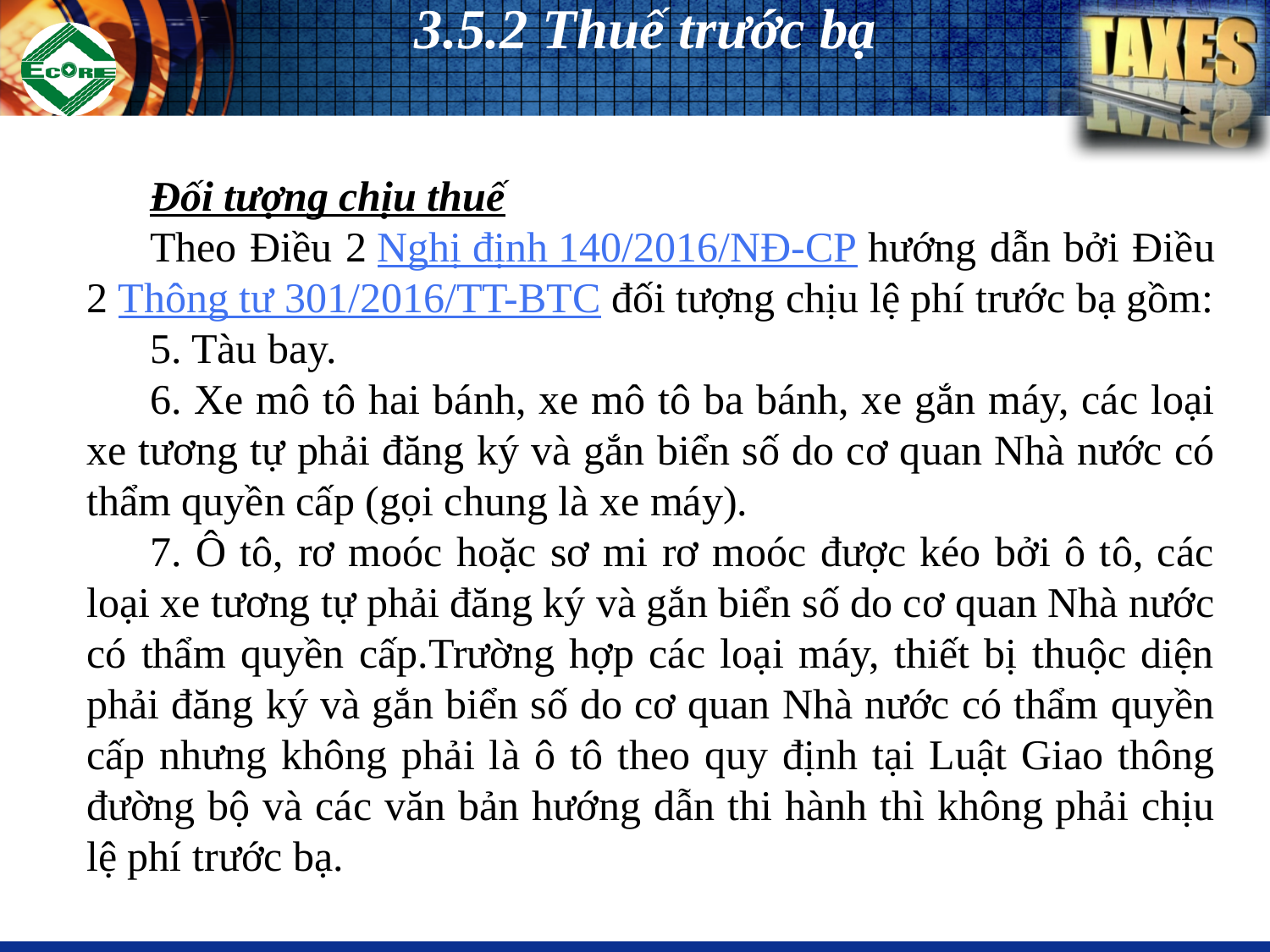

# 3.5.2 Thuế trước bạ
Đối tượng chịu thuế
Theo Điều 2 Nghị định 140/2016/NĐ-CP hướng dẫn bởi Điều 2 Thông tư 301/2016/TT-BTC đối tượng chịu lệ phí trước bạ gồm:
5. Tàu bay.
6. Xe mô tô hai bánh, xe mô tô ba bánh, xe gắn máy, các loại xe tương tự phải đăng ký và gắn biển số do cơ quan Nhà nước có thẩm quyền cấp (gọi chung là xe máy).
7. Ô tô, rơ moóc hoặc sơ mi rơ moóc được kéo bởi ô tô, các loại xe tương tự phải đăng ký và gắn biển số do cơ quan Nhà nước có thẩm quyền cấp.Trường hợp các loại máy, thiết bị thuộc diện phải đăng ký và gắn biển số do cơ quan Nhà nước có thẩm quyền cấp nhưng không phải là ô tô theo quy định tại Luật Giao thông đường bộ và các văn bản hướng dẫn thi hành thì không phải chịu lệ phí trước bạ.